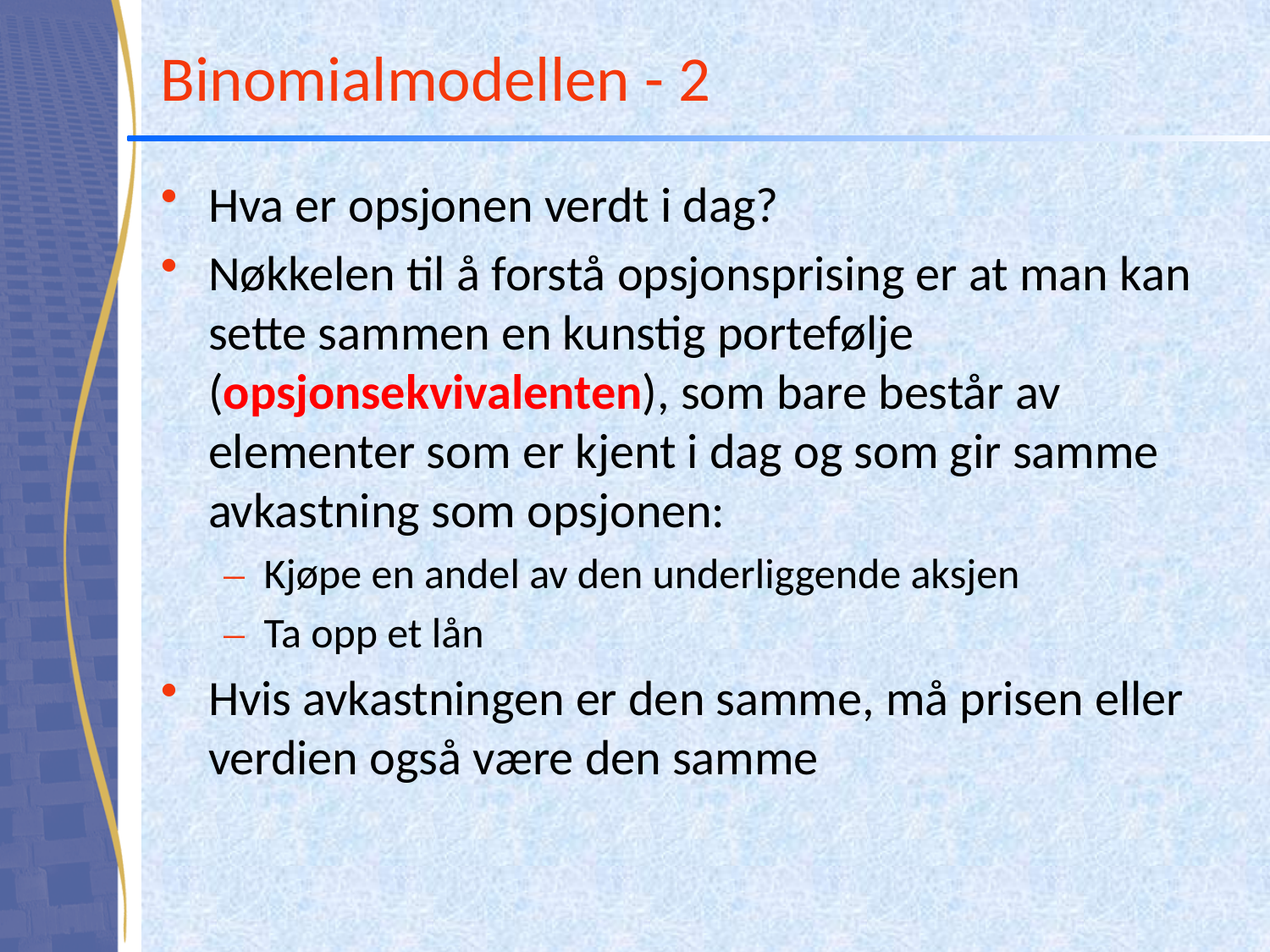

# Binomialmodellen - 2
Hva er opsjonen verdt i dag?
Nøkkelen til å forstå opsjonsprising er at man kan sette sammen en kunstig portefølje (opsjonsekvivalenten), som bare består av elementer som er kjent i dag og som gir samme avkastning som opsjonen:
Kjøpe en andel av den underliggende aksjen
Ta opp et lån
Hvis avkastningen er den samme, må prisen eller verdien også være den samme